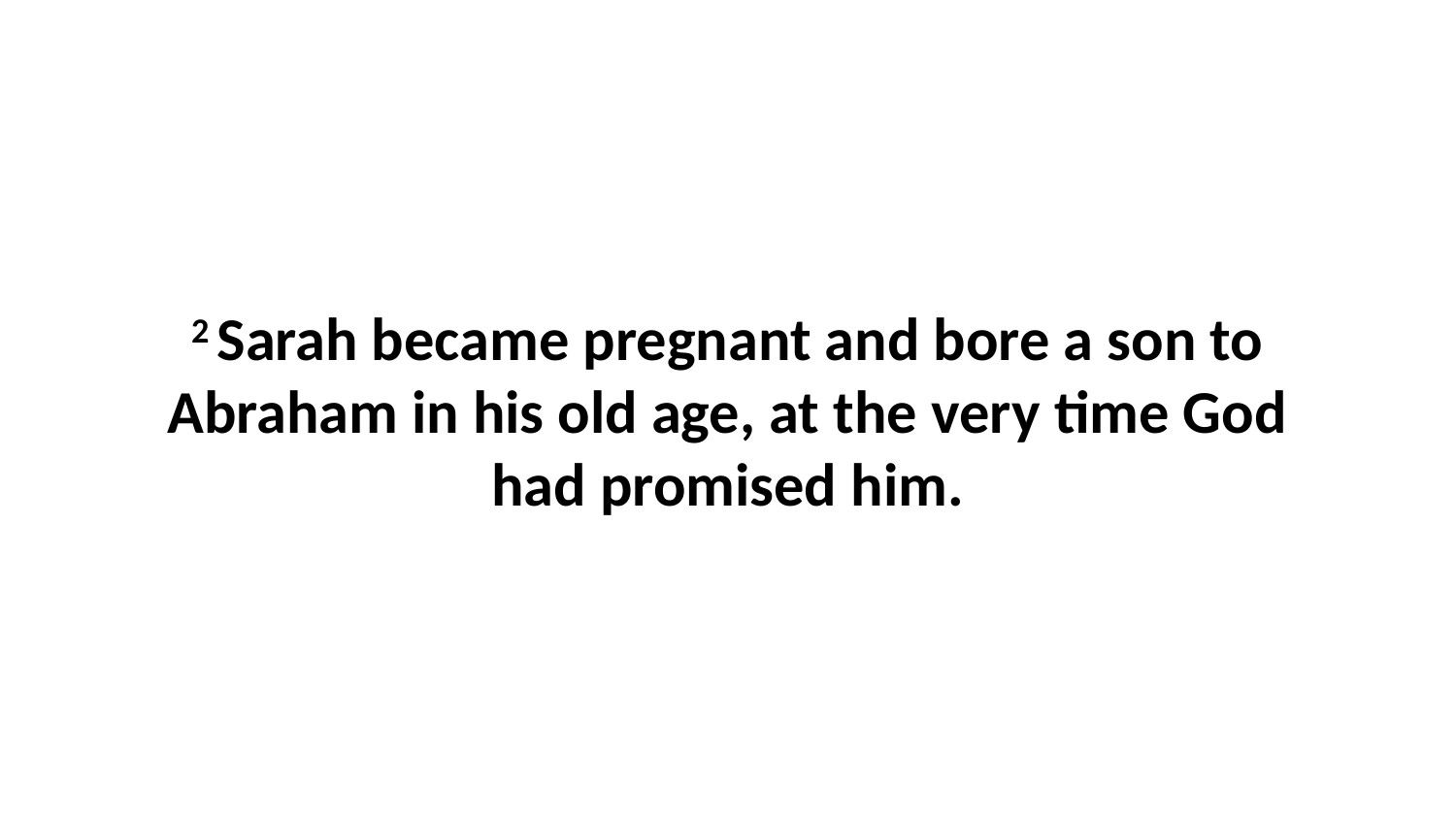

2 Sarah became pregnant and bore a son to Abraham in his old age, at the very time God had promised him.